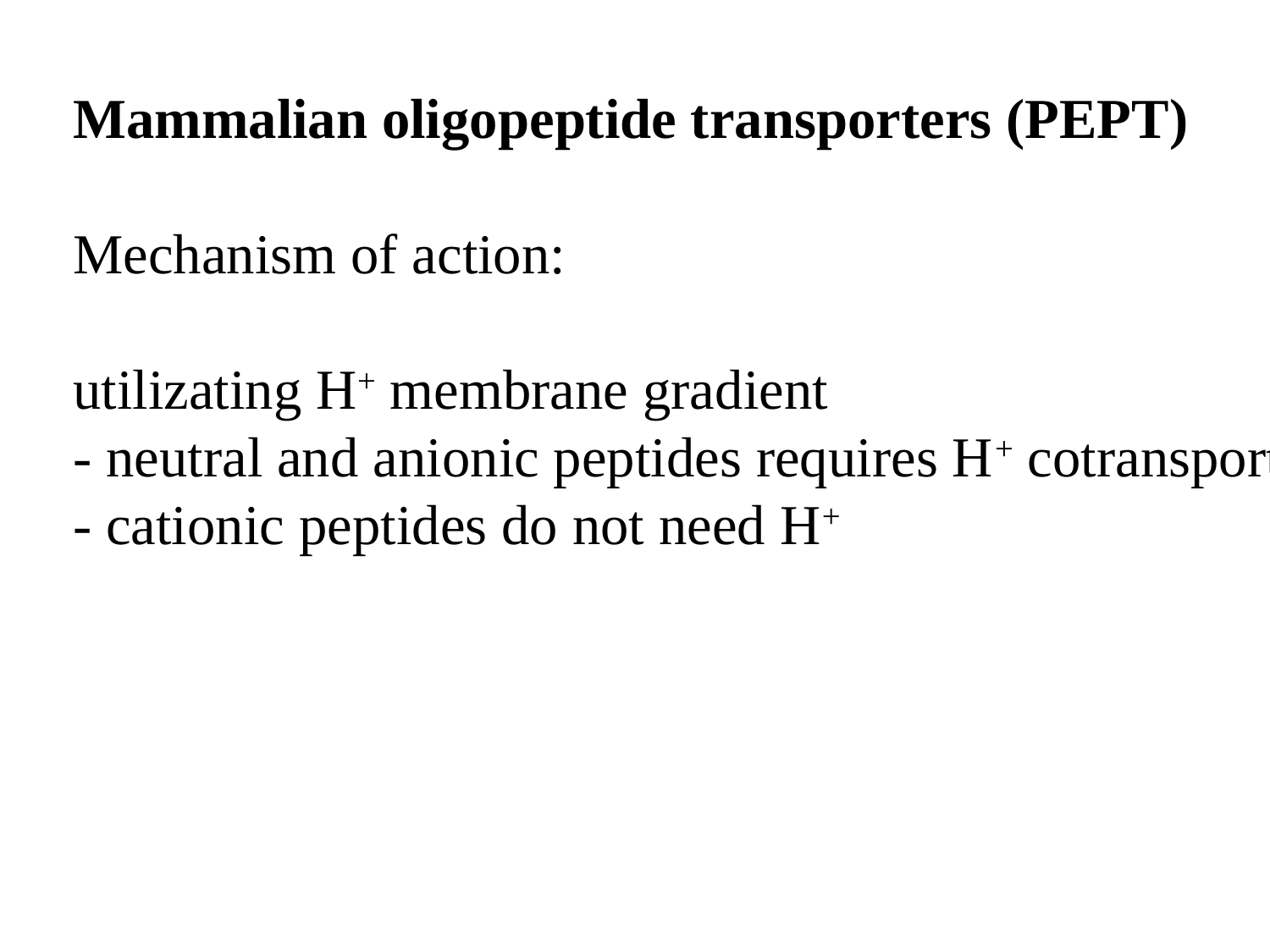

Mammalian oligopeptide transporters (PEPT)

Mechanism of action:

utilizating H+ membrane gradient
- neutral and anionic peptides requires H+ cotransport
- cationic peptides do not need H+